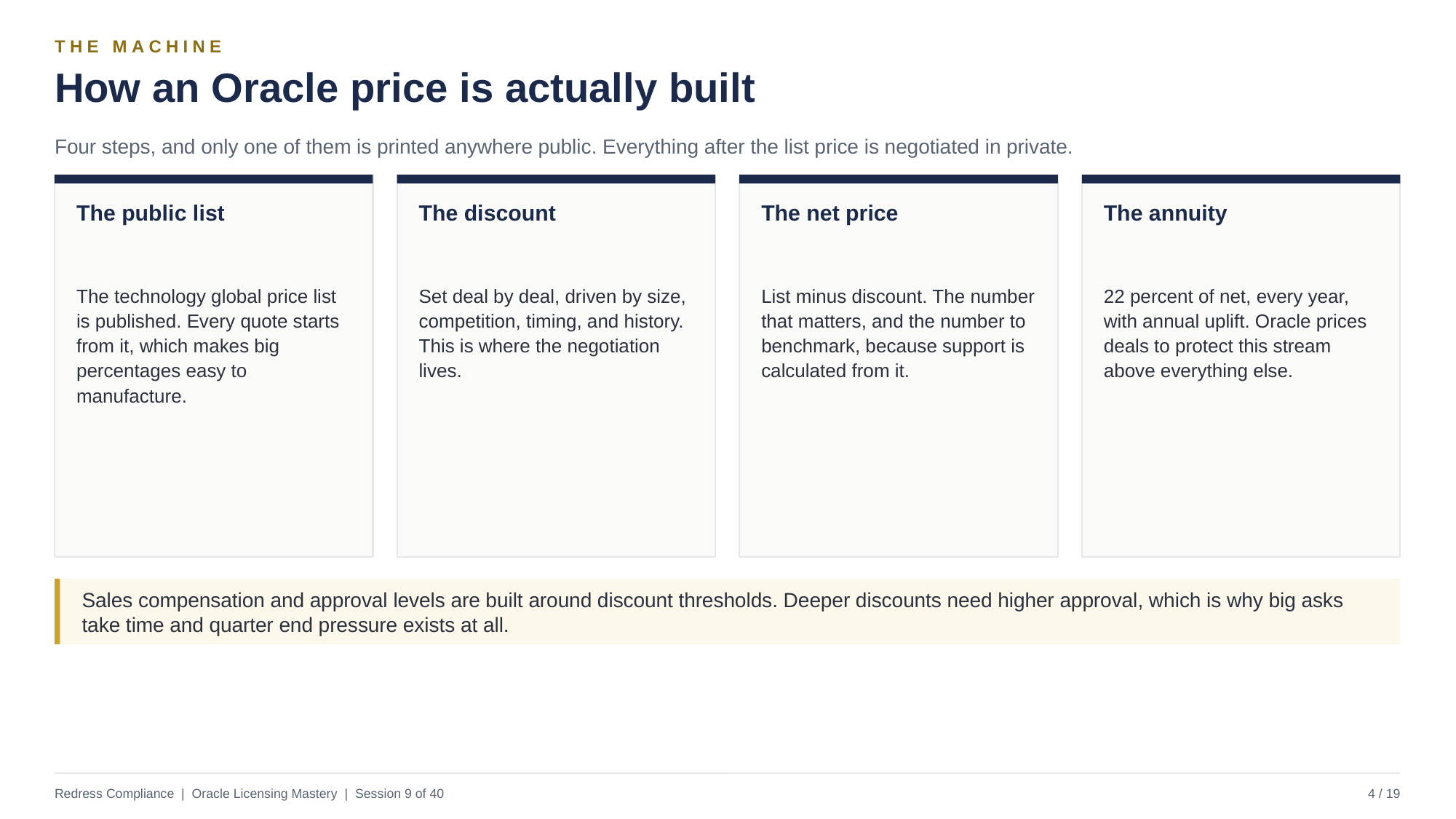

THE MACHINE
How an Oracle price is actually built
Four steps, and only one of them is printed anywhere public. Everything after the list price is negotiated in private.

The public list
The discount
The net price
The annuity
The technology global price list is published. Every quote starts from it, which makes big percentages easy to manufacture.
Set deal by deal, driven by size, competition, timing, and history. This is where the negotiation lives.
List minus discount. The number that matters, and the number to benchmark, because support is calculated from it.
22 percent of net, every year, with annual uplift. Oracle prices deals to protect this stream above everything else.

Sales compensation and approval levels are built around discount thresholds. Deeper discounts need higher approval, which is why big asks take time and quarter end pressure exists at all.

Redress Compliance  |  Oracle Licensing Mastery  |  Session 9 of 40
4 / 19